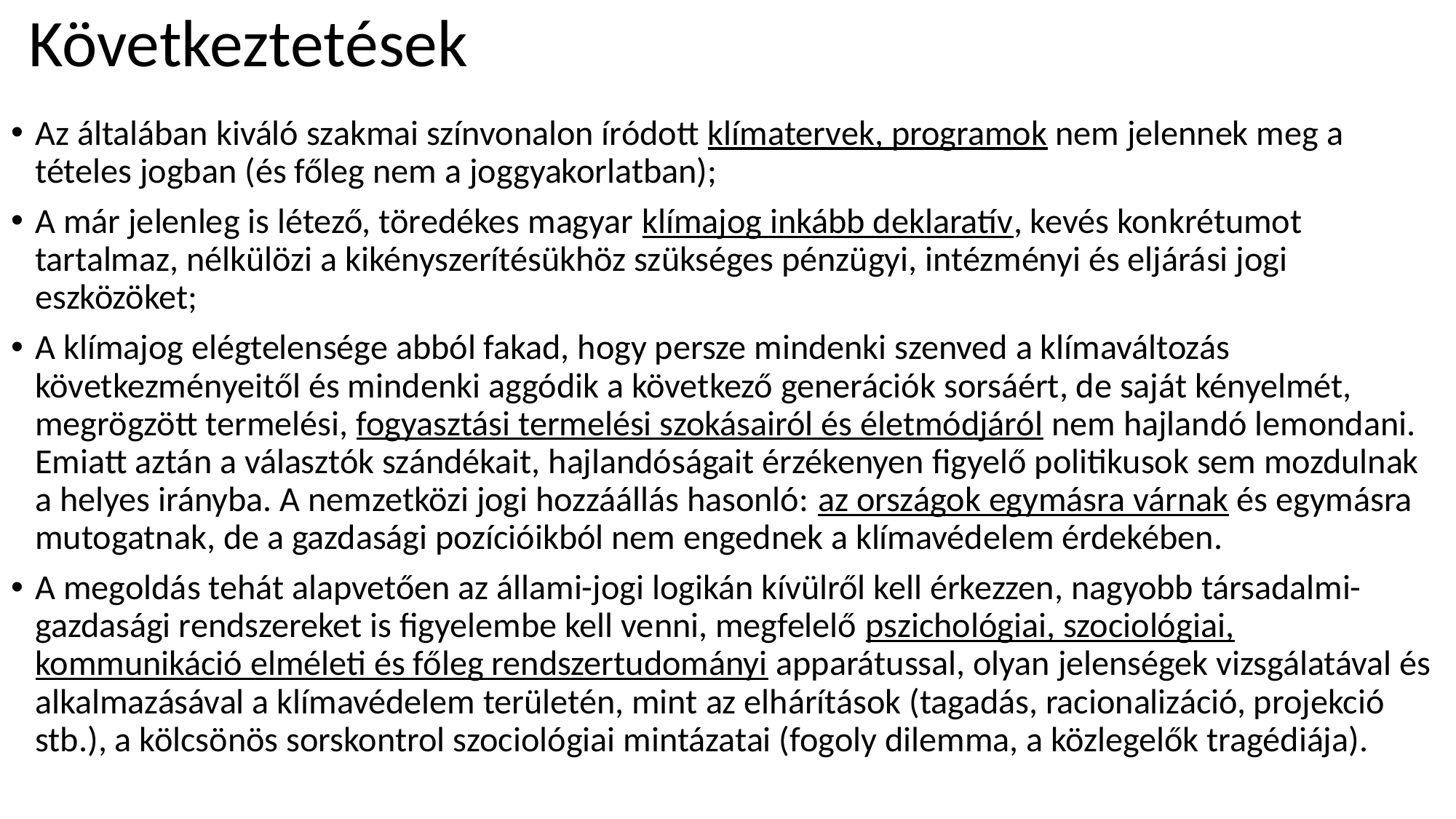

# Következtetések
Az általában kiváló szakmai színvonalon íródott klímatervek, programok nem jelennek meg a tételes jogban (és főleg nem a joggyakorlatban);
A már jelenleg is létező, töredékes magyar klímajog inkább deklaratív, kevés konkrétumot tartalmaz, nélkülözi a kikényszerítésükhöz szükséges pénzügyi, intézményi és eljárási jogi eszközöket;
A klímajog elégtelensége abból fakad, hogy persze mindenki szenved a klímaváltozás következményeitől és mindenki aggódik a következő generációk sorsáért, de saját kényelmét, megrögzött termelési, fogyasztási termelési szokásairól és életmódjáról nem hajlandó lemondani. Emiatt aztán a választók szándékait, hajlandóságait érzékenyen figyelő politikusok sem mozdulnak a helyes irányba. A nemzetközi jogi hozzáállás hasonló: az országok egymásra várnak és egymásra mutogatnak, de a gazdasági pozícióikból nem engednek a klímavédelem érdekében.
A megoldás tehát alapvetően az állami-jogi logikán kívülről kell érkezzen, nagyobb társadalmi-gazdasági rendszereket is figyelembe kell venni, megfelelő pszichológiai, szociológiai, kommunikáció elméleti és főleg rendszertudományi apparátussal, olyan jelenségek vizsgálatával és alkalmazásával a klímavédelem területén, mint az elhárítások (tagadás, racionalizáció, projekció stb.), a kölcsönös sorskontrol szociológiai mintázatai (fogoly dilemma, a közlegelők tragédiája).